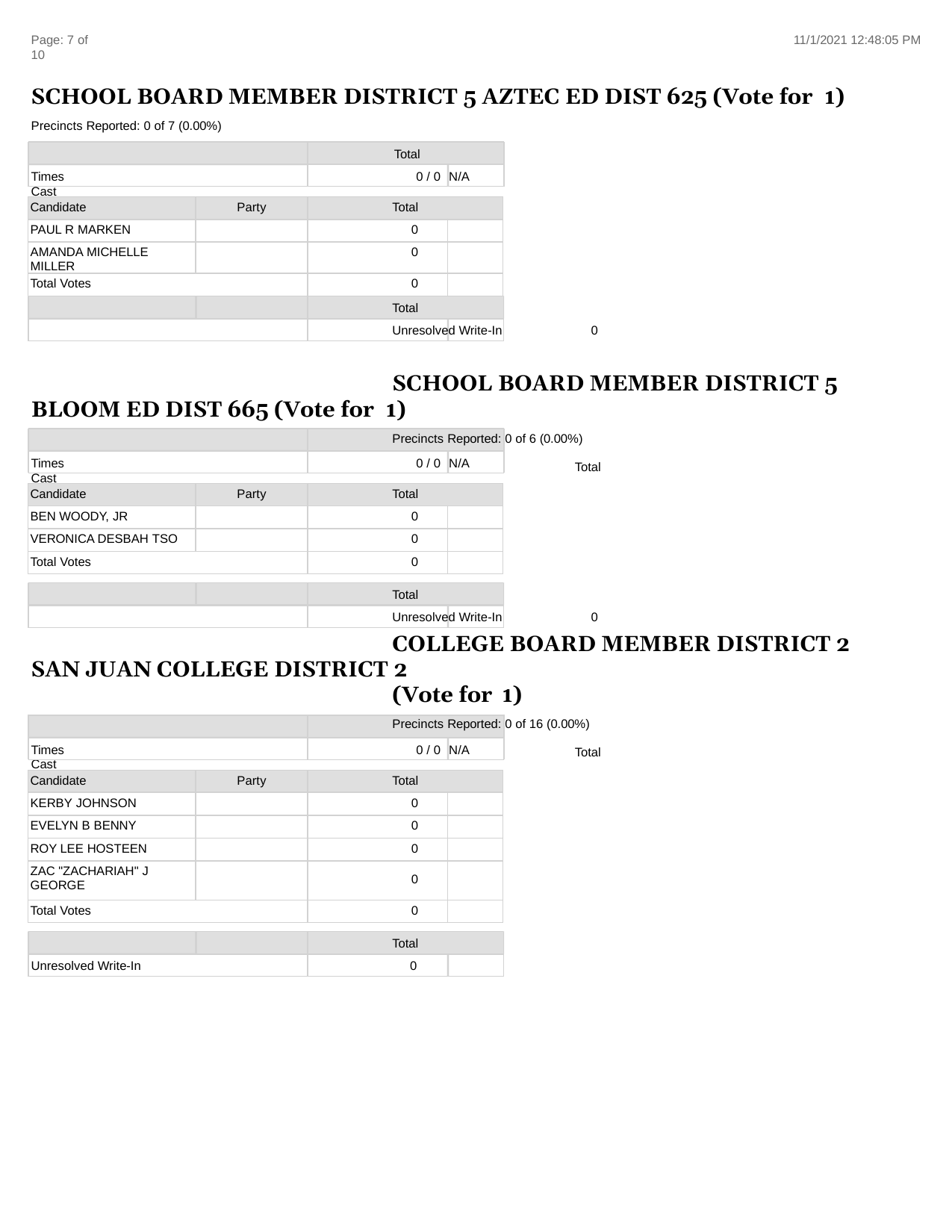

Page: 7 of 10
11/1/2021 12:48:05 PM
SCHOOL BOARD MEMBER DISTRICT 5 AZTEC ED DIST 625 (Vote for  1)
Precincts Reported: 0 of 7 (0.00%)
Total

Times Cast
0 / 0  N/A

| Candidate | Party | Total |  |
| --- | --- | --- | --- |
| PAUL R MARKEN |  | 0 |  |
| AMANDA MICHELLE MILLER |  | 0 |  |
| Total Votes |  | 0 |  |

Total
Unresolved Write-In	0

SCHOOL BOARD MEMBER DISTRICT 5 BLOOM ED DIST 665 (Vote for  1)
Precincts Reported: 0 of 6 (0.00%)
Total

Times Cast
0 / 0  N/A

| Candidate | Party | Total |  |
| --- | --- | --- | --- |
| BEN WOODY, JR |  | 0 |  |
| VERONICA DESBAH TSO |  | 0 |  |
| Total Votes |  | 0 |  |

Total
Unresolved Write-In	0
COLLEGE BOARD MEMBER DISTRICT 2 SAN JUAN COLLEGE DISTRICT 2
(Vote for 1)
Precincts Reported: 0 of 16 (0.00%)
Total

Times Cast
0 / 0  N/A

| Candidate | Party | Total |  |
| --- | --- | --- | --- |
| KERBY JOHNSON |  | 0 |  |
| EVELYN B BENNY |  | 0 |  |
| ROY LEE HOSTEEN |  | 0 |  |
| ZAC "ZACHARIAH" J GEORGE |  | 0 |  |
| Total Votes |  | 0 |  |

Total

Unresolved Write-In
0